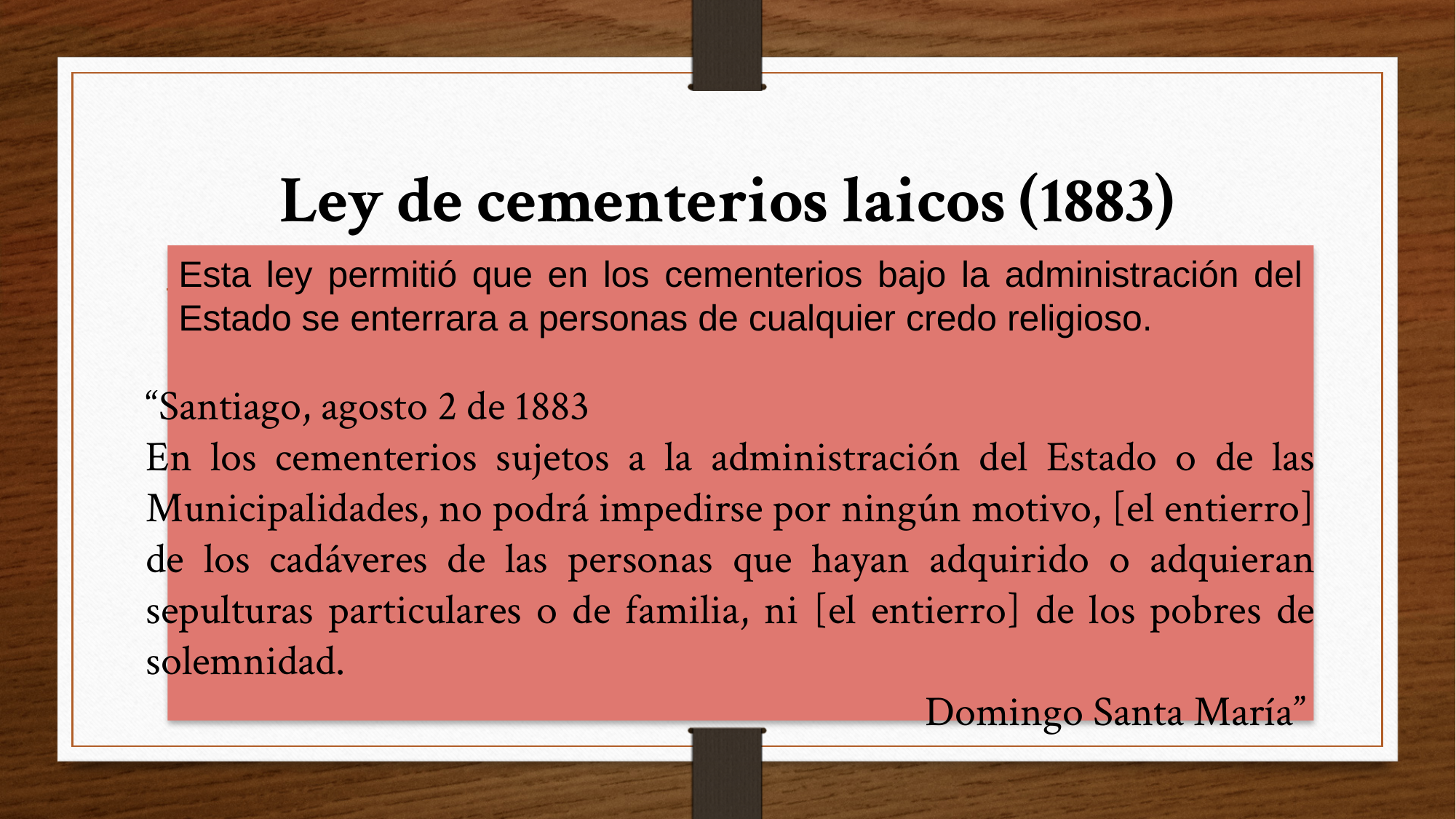

# Ley de cementerios laicos (1883)
Esta ley permitió que en los cementerios bajo la administración del Estado se enterrara a personas de cualquier credo religioso.
“Santiago, agosto 2 de 1883
En los cementerios sujetos a la administración del Estado o de las Municipalidades, no podrá impedirse por ningún motivo, [el entierro] de los cadáveres de las personas que hayan adquirido o adquieran sepulturas particulares o de familia, ni [el entierro] de los pobres de solemnidad.
Domingo Santa María”